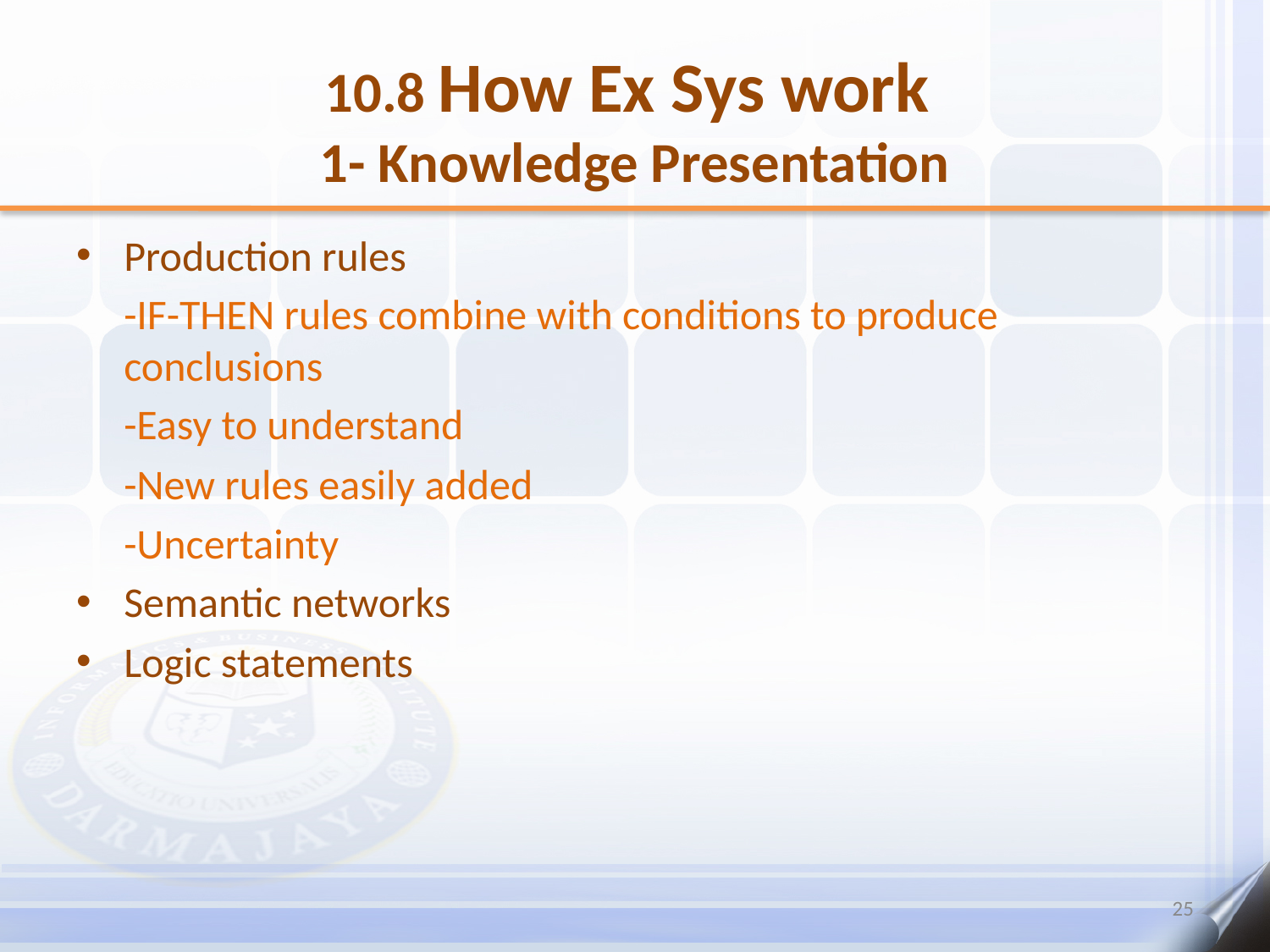

# 10.8 How Ex Sys work 1- Knowledge Presentation
Production rules
	-IF-THEN rules combine with conditions to produce conclusions
	-Easy to understand
	-New rules easily added
	-Uncertainty
Semantic networks
Logic statements
25